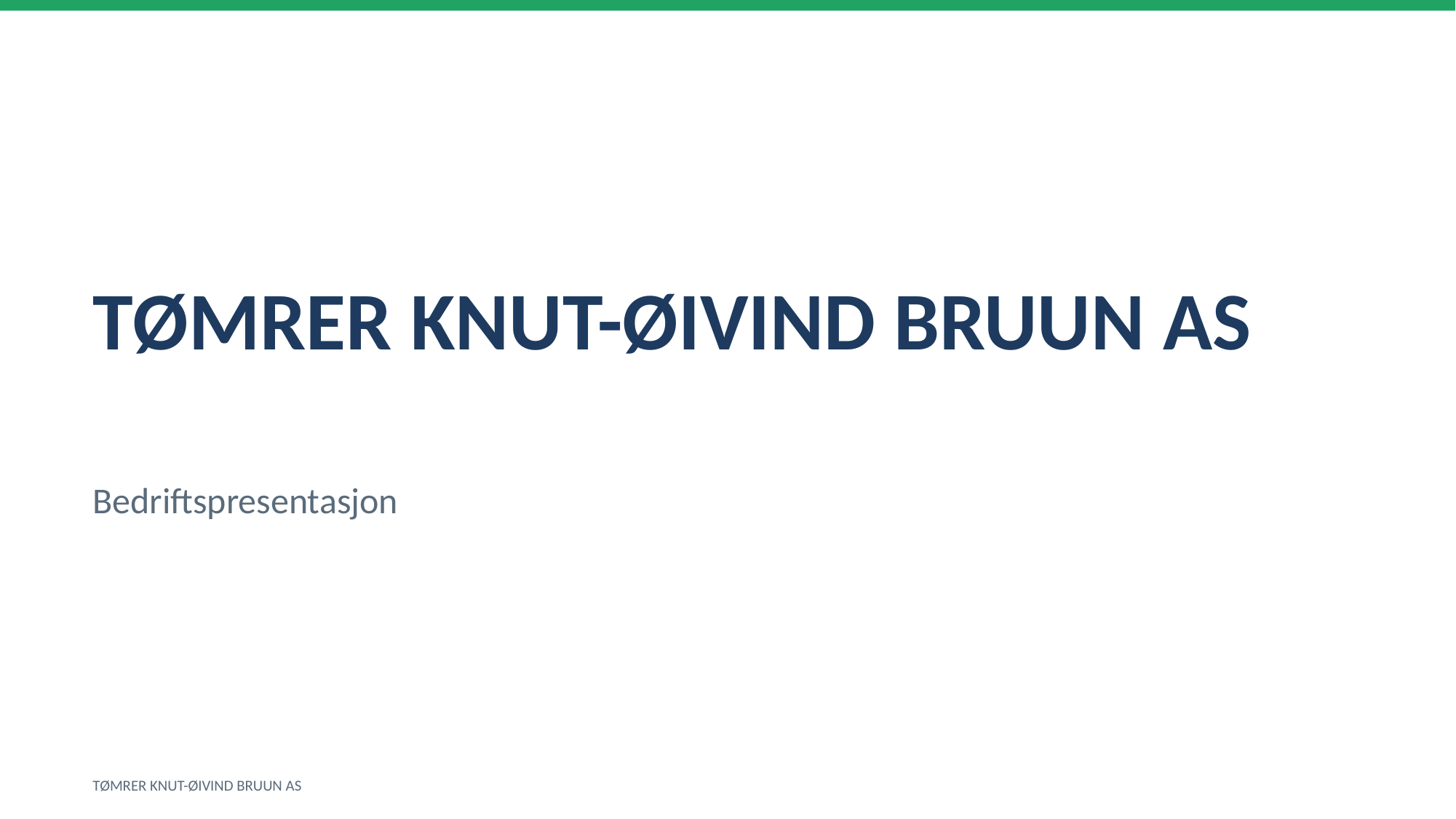

TØMRER KNUT-ØIVIND BRUUN AS
Bedriftspresentasjon
TØMRER KNUT-ØIVIND BRUUN AS